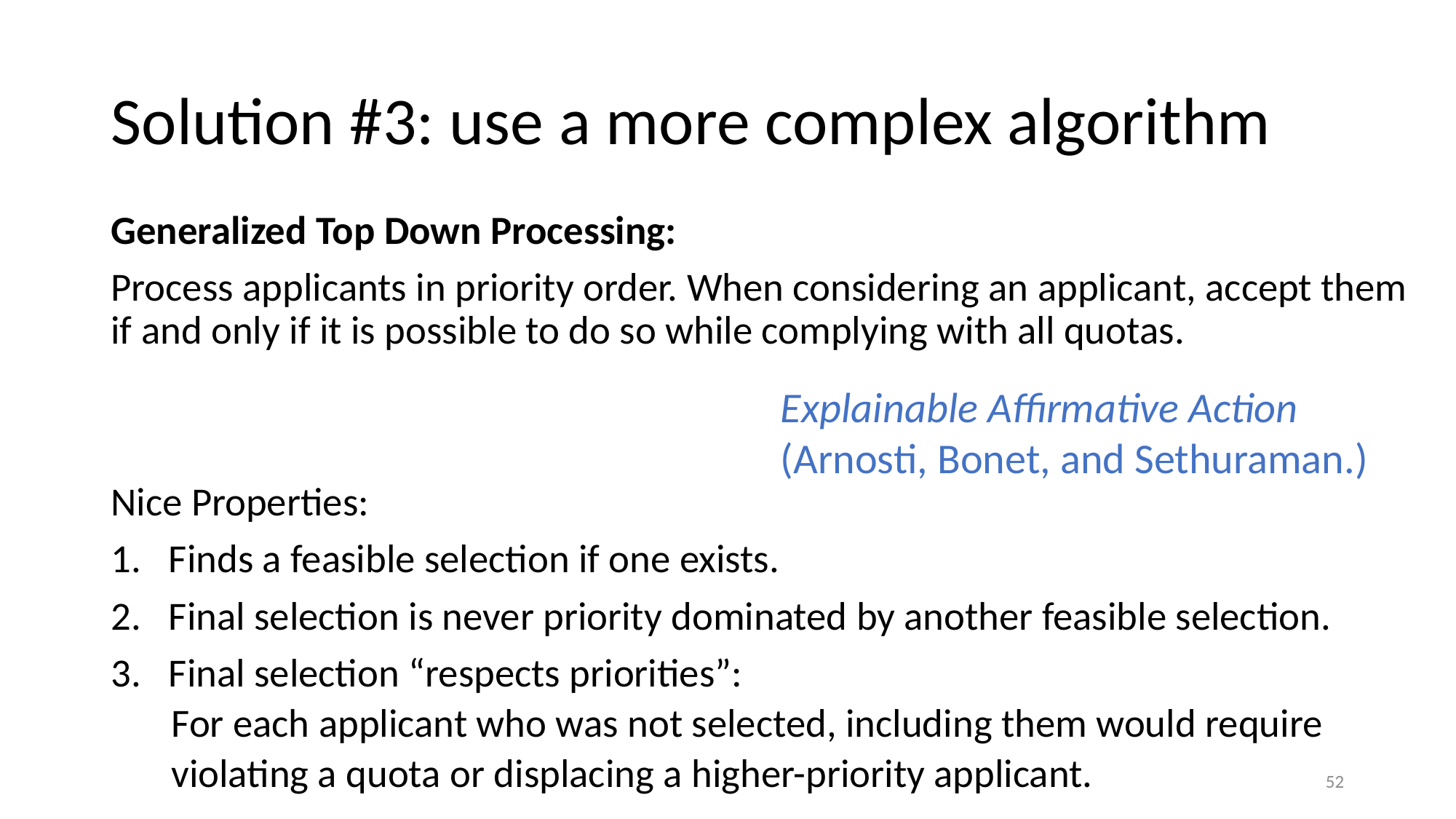

# Solution #3: use a more complex algorithm
Generalized Top Down Processing:
Process applicants in priority order. When considering an applicant, accept them if and only if it is possible to do so while complying with all quotas.

Nice Properties:
Finds a feasible selection if one exists.
Final selection is never priority dominated by another feasible selection.
Final selection “respects priorities”:
 For each applicant who was not selected, including them would require
 violating a quota or displacing a higher-priority applicant.

Explainable Affirmative Action
(Arnosti, Bonet, and Sethuraman.)
52